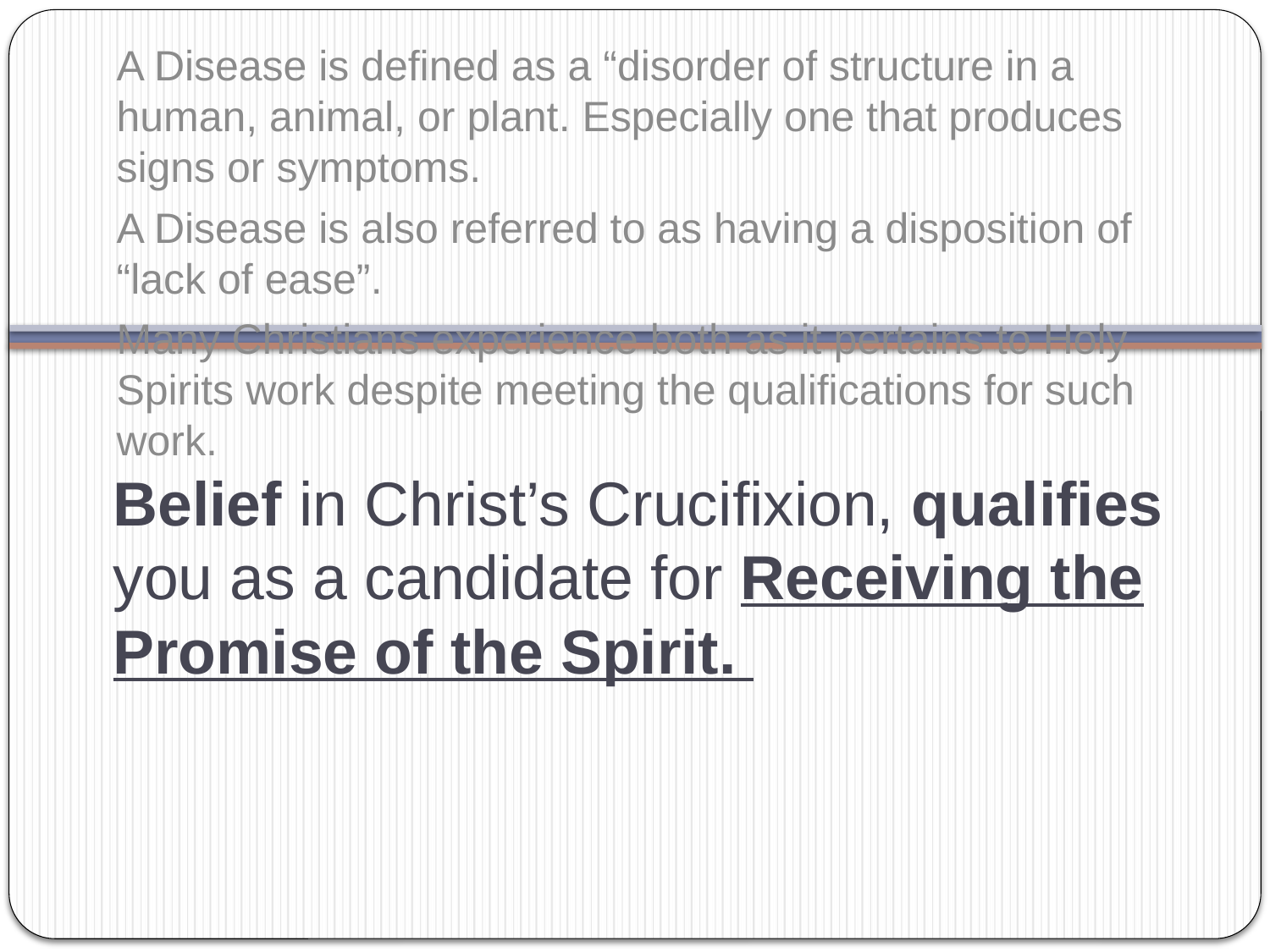

A Disease is defined as a “disorder of structure in a human, animal, or plant. Especially one that produces signs or symptoms.
A Disease is also referred to as having a disposition of “lack of ease”.
Many Christians experience both as it pertains to Holy Spirits work despite meeting the qualifications for such work.
# Belief in Christ’s Crucifixion, qualifies you as a candidate for Receiving the Promise of the Spirit.